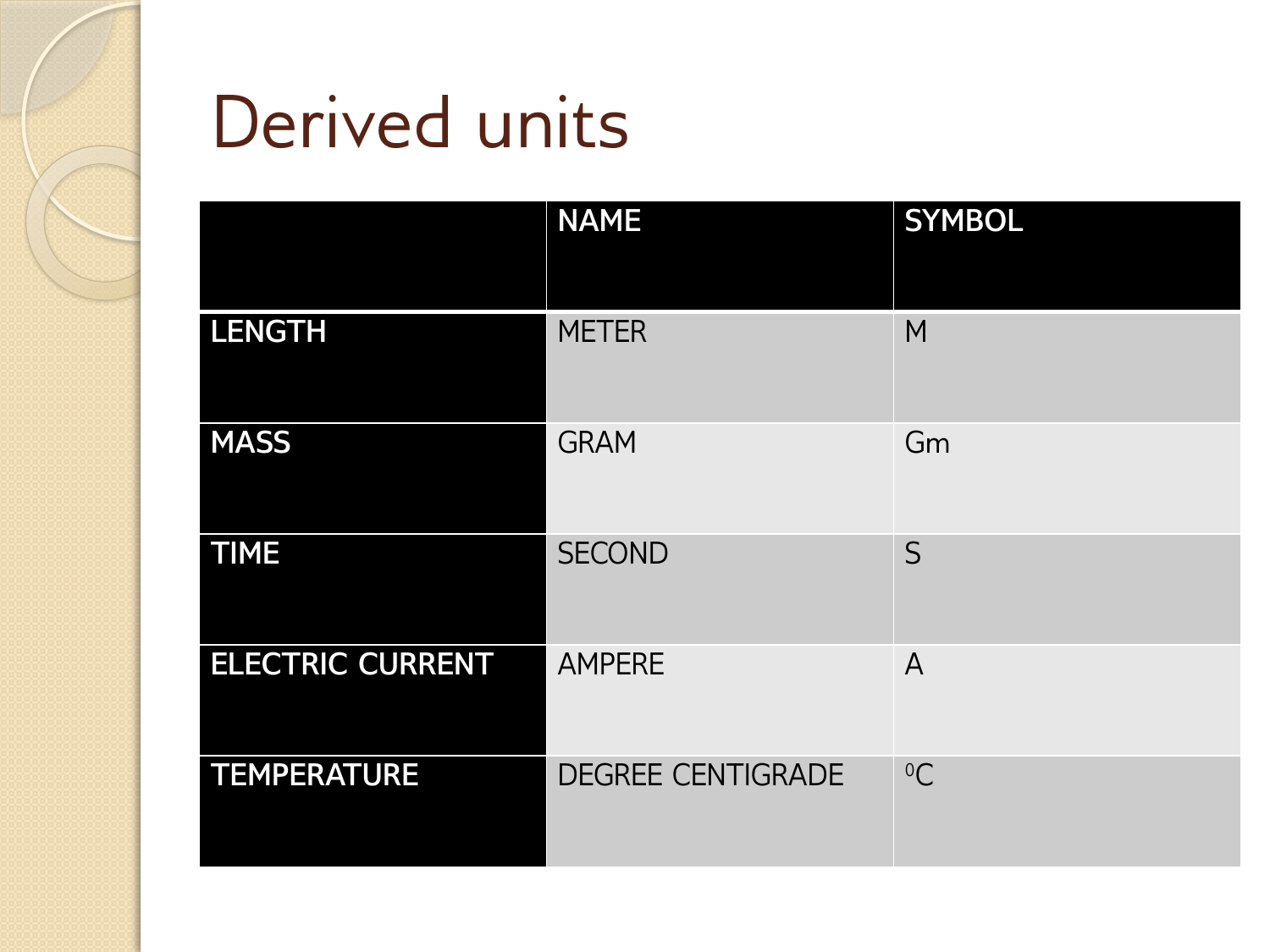

# Derived units
|  | NAME | SYMBOL |
| --- | --- | --- |
| LENGTH | METER | M |
| MASS | GRAM | Gm |
| TIME | SECOND | S |
| ELECTRIC CURRENT | AMPERE | A |
| TEMPERATURE | DEGREE CENTIGRADE | 0C |